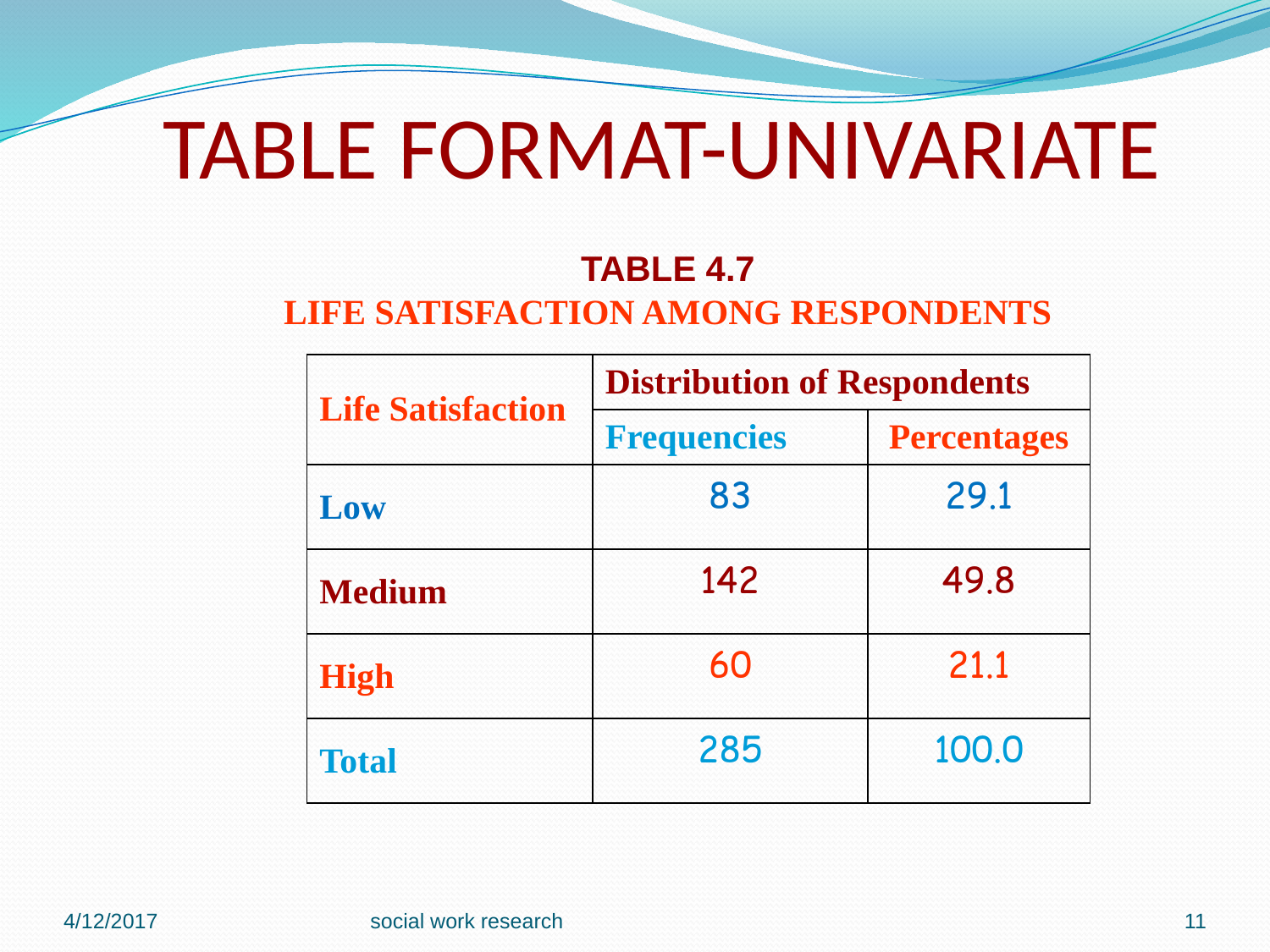

# TABLE FORMAT-UNIVARIATE
TABLE 4.7
LIFE SATISFACTION AMONG RESPONDENTS

| Life Satisfaction | Distribution of Respondents |  |
| --- | --- | --- |
|  | Frequencies | Percentages |
| Low | 83 | 29.1 |
| Medium | 142 | 49.8 |
| High | 60 | 21.1 |
| Total | 285 | 100.0 |
4/12/2017
social work research
11